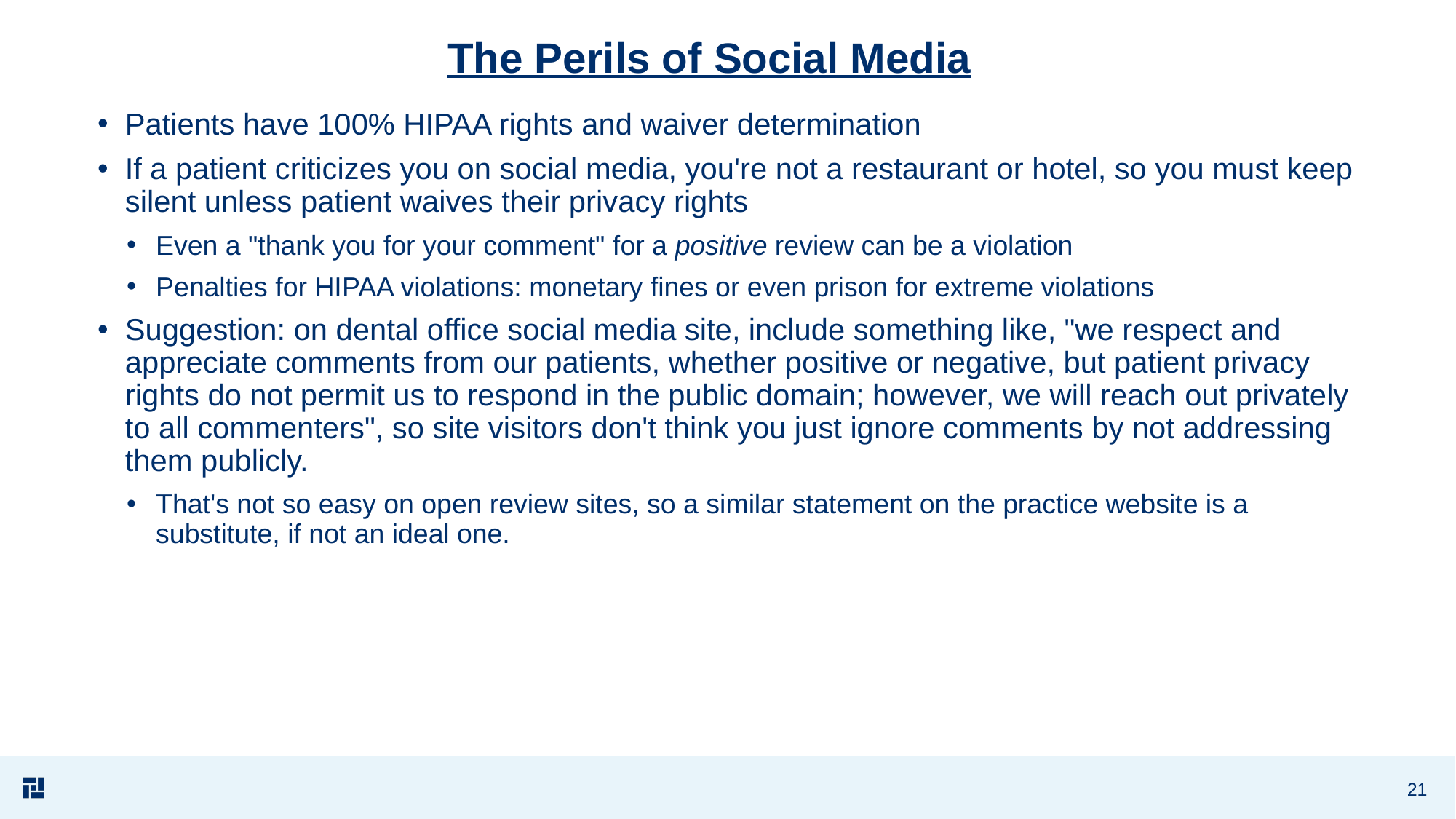

# The Perils of Social Media
Patients have 100% HIPAA rights and waiver determination
If a patient criticizes you on social media, you're not a restaurant or hotel, so you must keep silent unless patient waives their privacy rights
Even a "thank you for your comment" for a positive review can be a violation
Penalties for HIPAA violations: monetary fines or even prison for extreme violations
Suggestion: on dental office social media site, include something like, "we respect and appreciate comments from our patients, whether positive or negative, but patient privacy rights do not permit us to respond in the public domain; however, we will reach out privately to all commenters", so site visitors don't think you just ignore comments by not addressing them publicly.
That's not so easy on open review sites, so a similar statement on the practice website is a substitute, if not an ideal one.
21